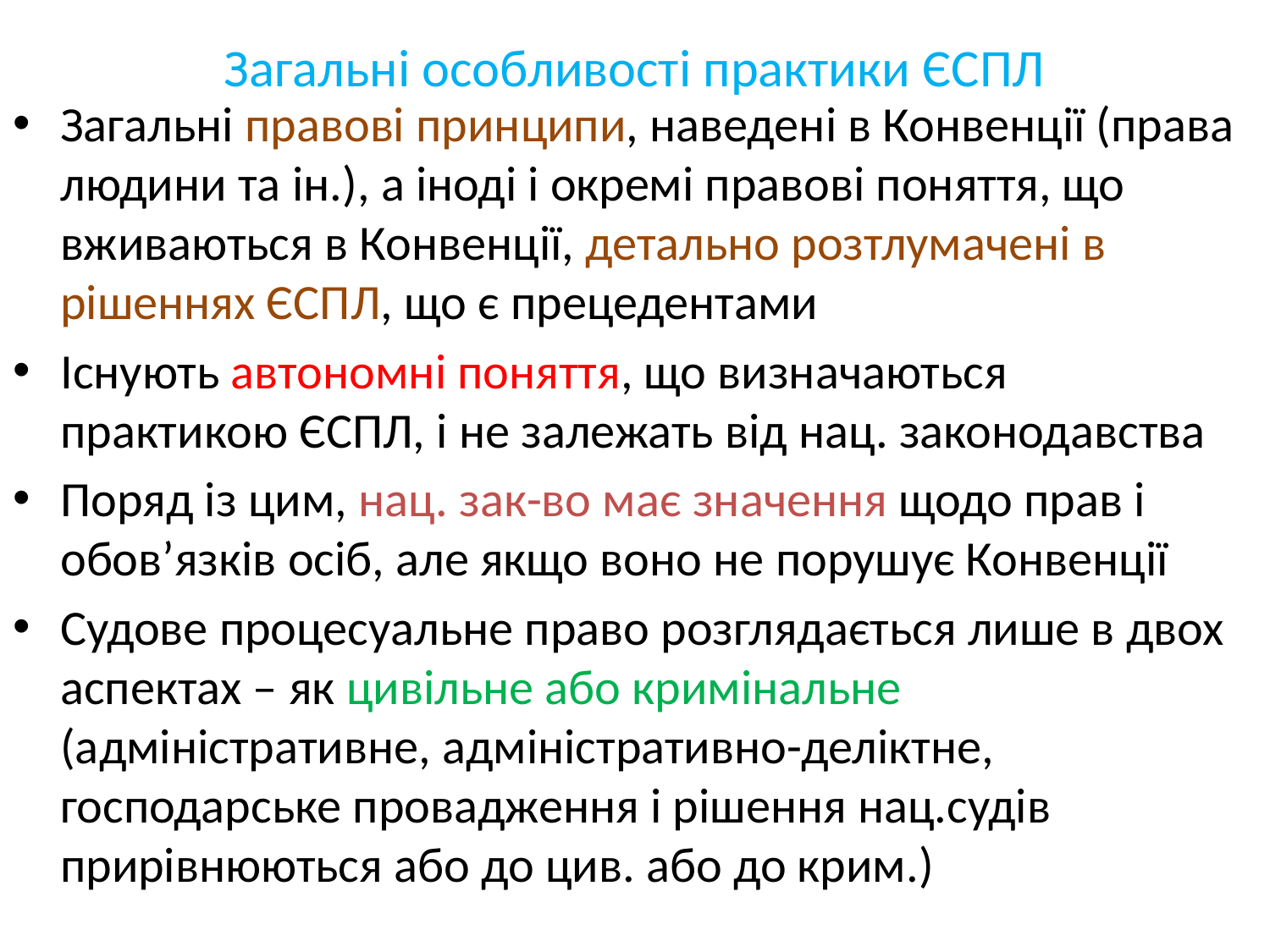

# Загальні особливості практики ЄСПЛ
Загальні правові принципи, наведені в Конвенції (права людини та ін.), а іноді і окремі правові поняття, що вживаються в Конвенції, детально розтлумачені в рішеннях ЄСПЛ, що є прецедентами
Існують автономні поняття, що визначаються практикою ЄСПЛ, і не залежать від нац. законодавства
Поряд із цим, нац. зак-во має значення щодо прав і обов’язків осіб, але якщо воно не порушує Конвенції
Судове процесуальне право розглядається лише в двох аспектах – як цивільне або кримінальне (адміністративне, адміністративно-деліктне, господарське провадження і рішення нац.судів прирівнюються або до цив. або до крим.)